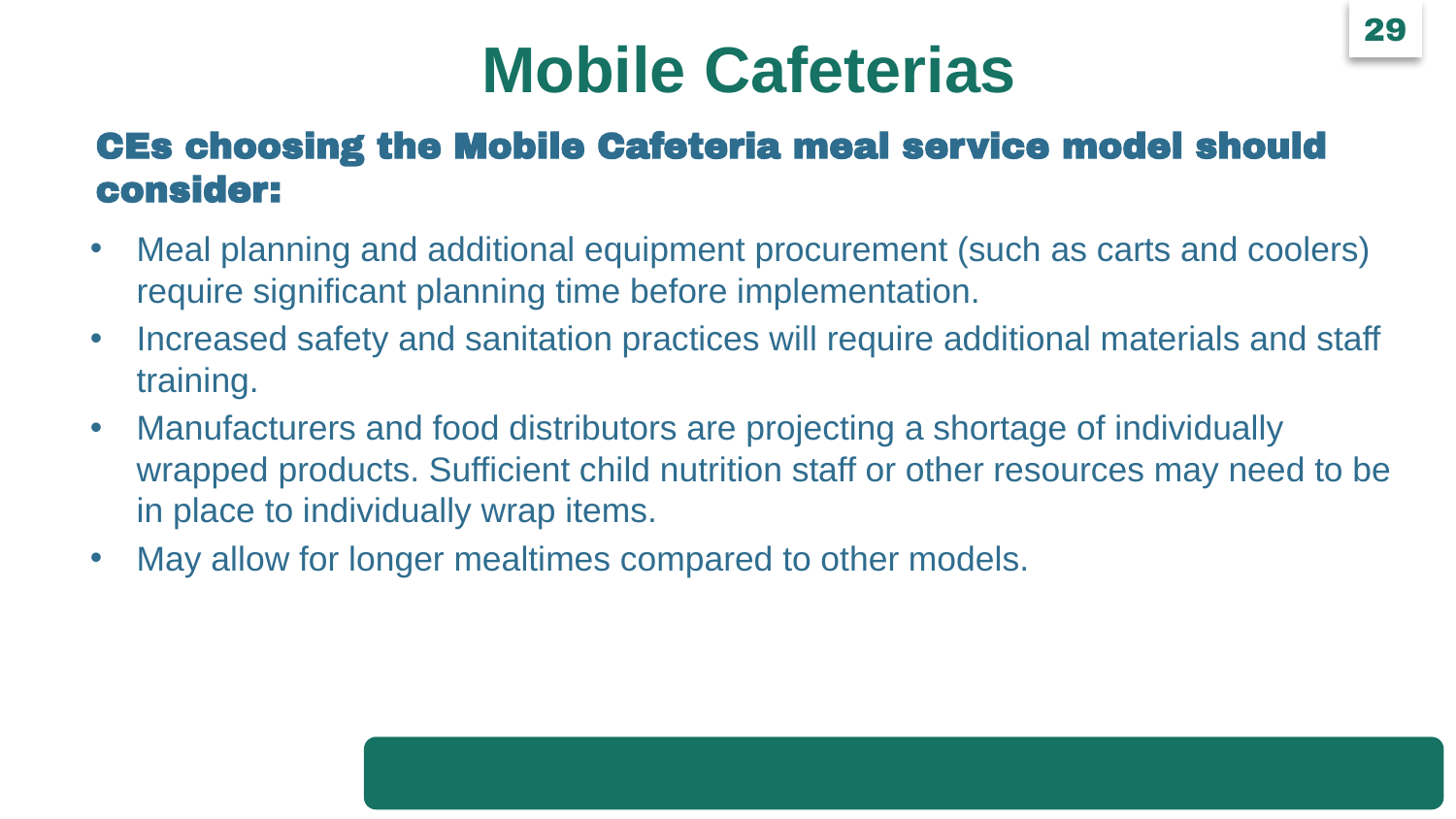

29
Mobile Cafeterias
CEs choosing the Mobile Cafeteria meal service model should consider:
Meal planning and additional equipment procurement (such as carts and coolers) require significant planning time before implementation.
Increased safety and sanitation practices will require additional materials and staff training.
Manufacturers and food distributors are projecting a shortage of individually wrapped products. Sufficient child nutrition staff or other resources may need to be in place to individually wrap items.
May allow for longer mealtimes compared to other models.